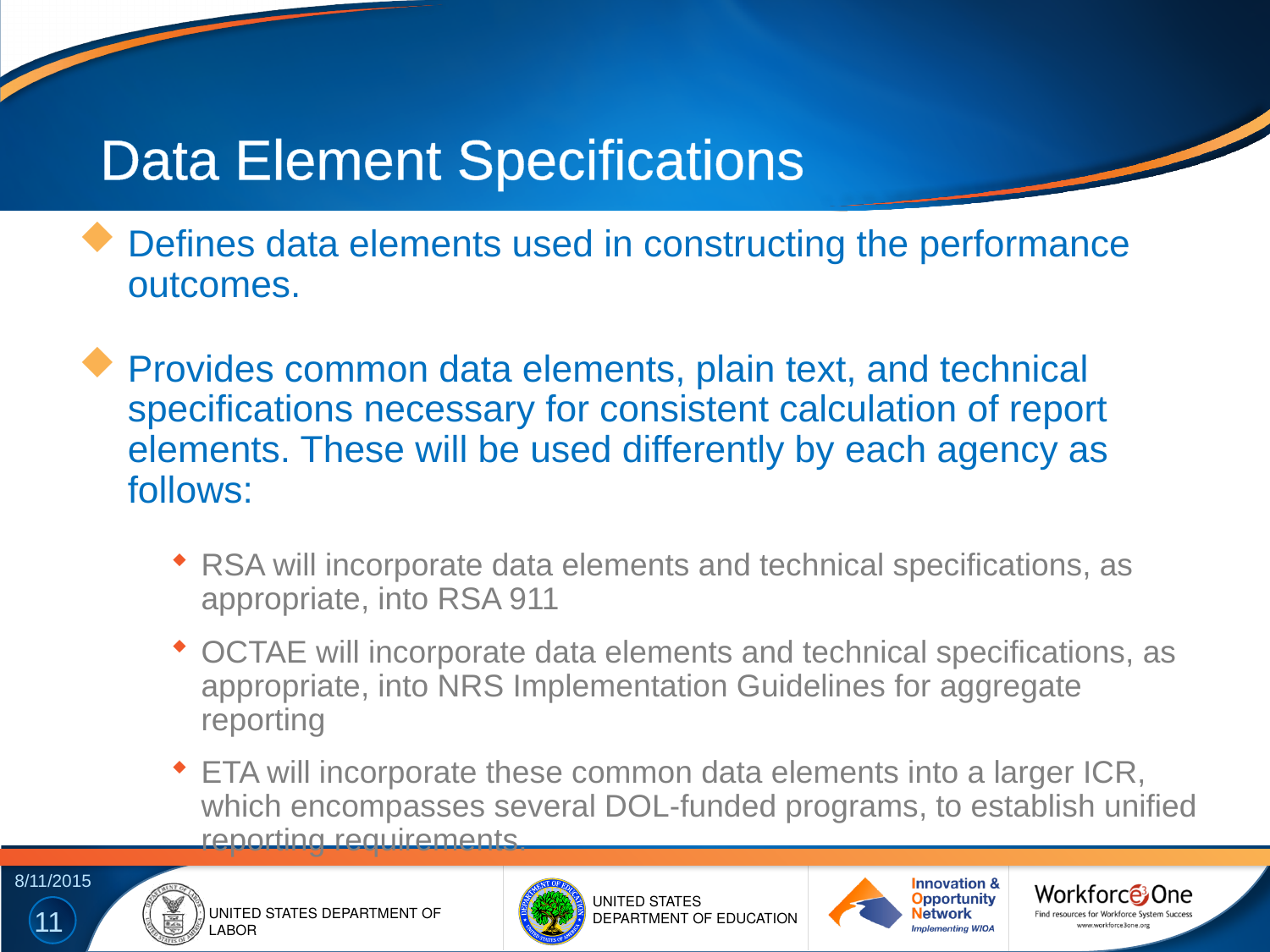

# Data Element Specifications
Defines data elements used in constructing the performance outcomes.
Provides common data elements, plain text, and technical specifications necessary for consistent calculation of report elements. These will be used differently by each agency as follows:
RSA will incorporate data elements and technical specifications, as appropriate, into RSA 911
OCTAE will incorporate data elements and technical specifications, as appropriate, into NRS Implementation Guidelines for aggregate reporting
ETA will incorporate these common data elements into a larger ICR, which encompasses several DOL-funded programs, to establish unified reporting requirements.